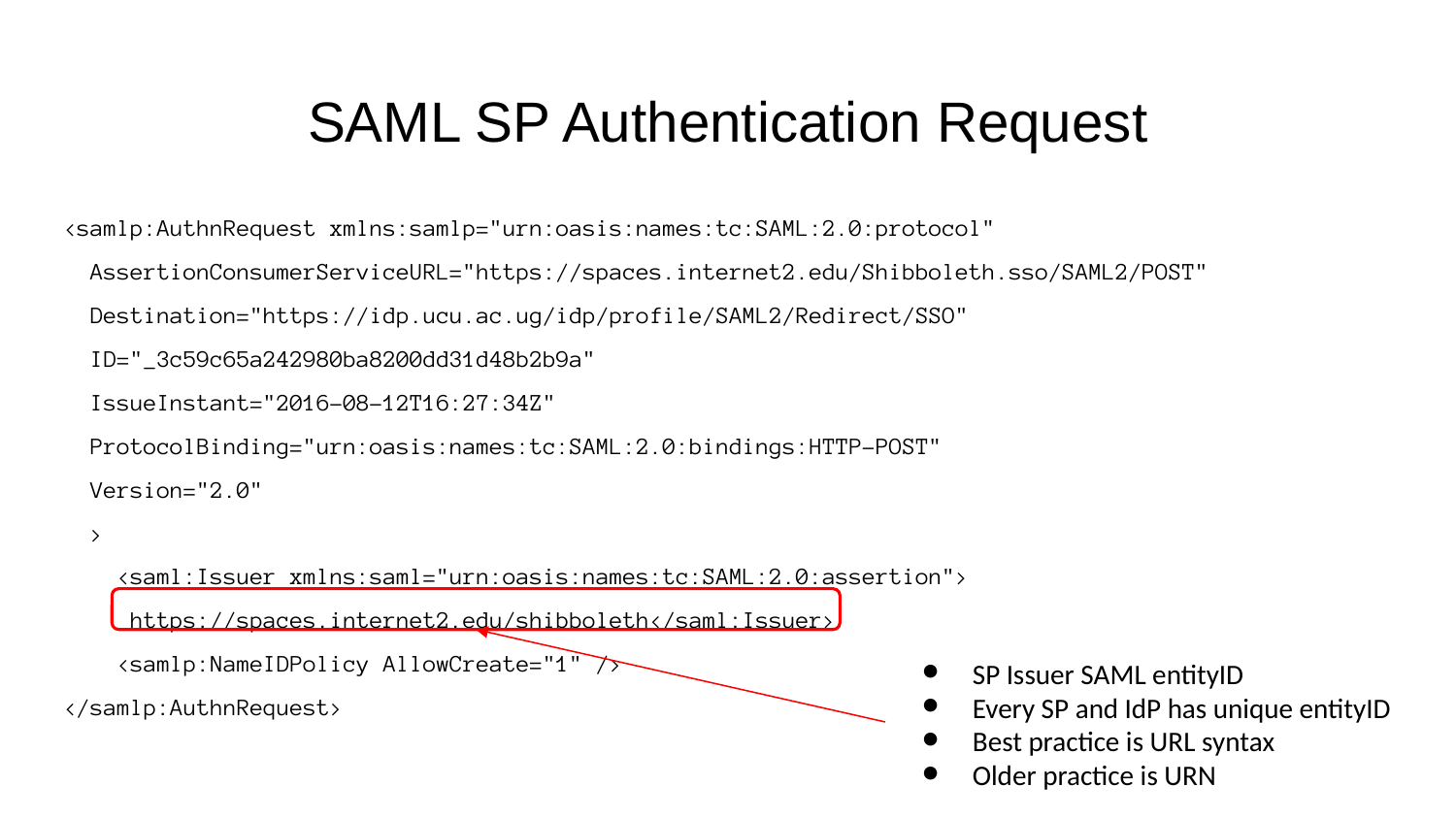

# SAML SP Authentication Request
<samlp:AuthnRequest xmlns:samlp="urn:oasis:names:tc:SAML:2.0:protocol"
  AssertionConsumerServiceURL="https://spaces.internet2.edu/Shibboleth.sso/SAML2/POST"
  Destination="https://idp.ucu.ac.ug/idp/profile/SAML2/Redirect/SSO"
  ID="_3c59c65a242980ba8200dd31d48b2b9a"
  IssueInstant="2016-08-12T16:27:34Z"
  ProtocolBinding="urn:oasis:names:tc:SAML:2.0:bindings:HTTP-POST"
  Version="2.0"
  >
    <saml:Issuer xmlns:saml="urn:oasis:names:tc:SAML:2.0:assertion">
     https://spaces.internet2.edu/shibboleth</saml:Issuer>
    <samlp:NameIDPolicy AllowCreate="1" />
</samlp:AuthnRequest>

SP Issuer SAML entityID
Every SP and IdP has unique entityID
Best practice is URL syntax
Older practice is URN